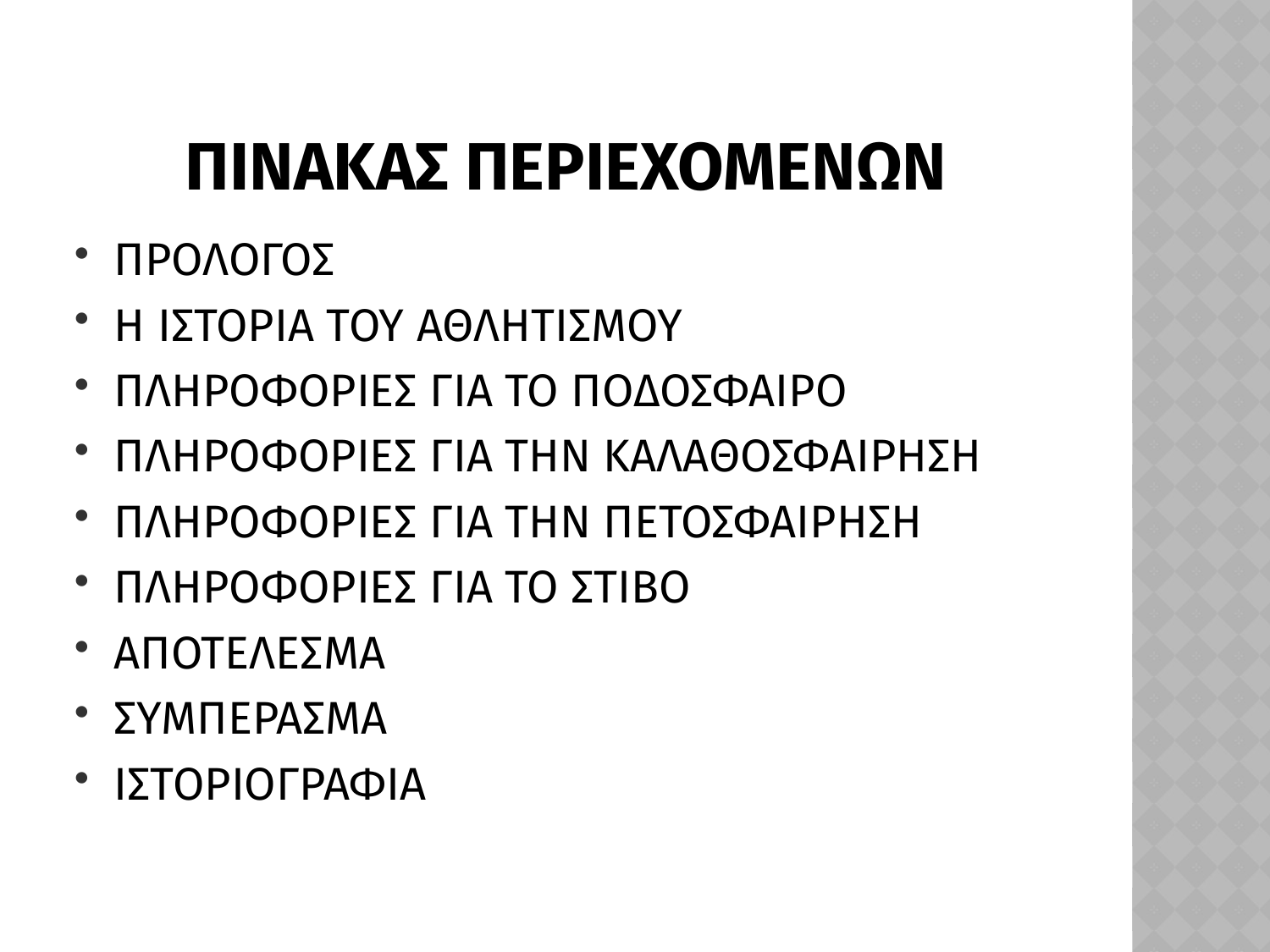

# Πινακασ περιεχομενων
ΠΡΟΛΟΓΟΣ
Η ΙΣΤΟΡΙΑ ΤΟΥ ΑΘΛΗΤΙΣΜΟΥ
ΠΛΗΡΟΦΟΡΙΕΣ ΓΙΑ ΤΟ ΠΟΔΟΣΦΑΙΡΟ
ΠΛΗΡΟΦΟΡΙΕΣ ΓΙΑ ΤΗΝ ΚΑΛΑΘΟΣΦΑΙΡΗΣΗ
ΠΛΗΡΟΦΟΡΙΕΣ ΓΙΑ ΤΗΝ ΠΕΤΟΣΦΑΙΡΗΣΗ
ΠΛΗΡΟΦΟΡΙΕΣ ΓΙΑ ΤΟ ΣΤΙΒΟ
ΑΠΟΤΕΛΕΣΜΑ
ΣΥΜΠΕΡΑΣΜΑ
ΙΣΤΟΡΙΟΓΡΑΦΙΑ